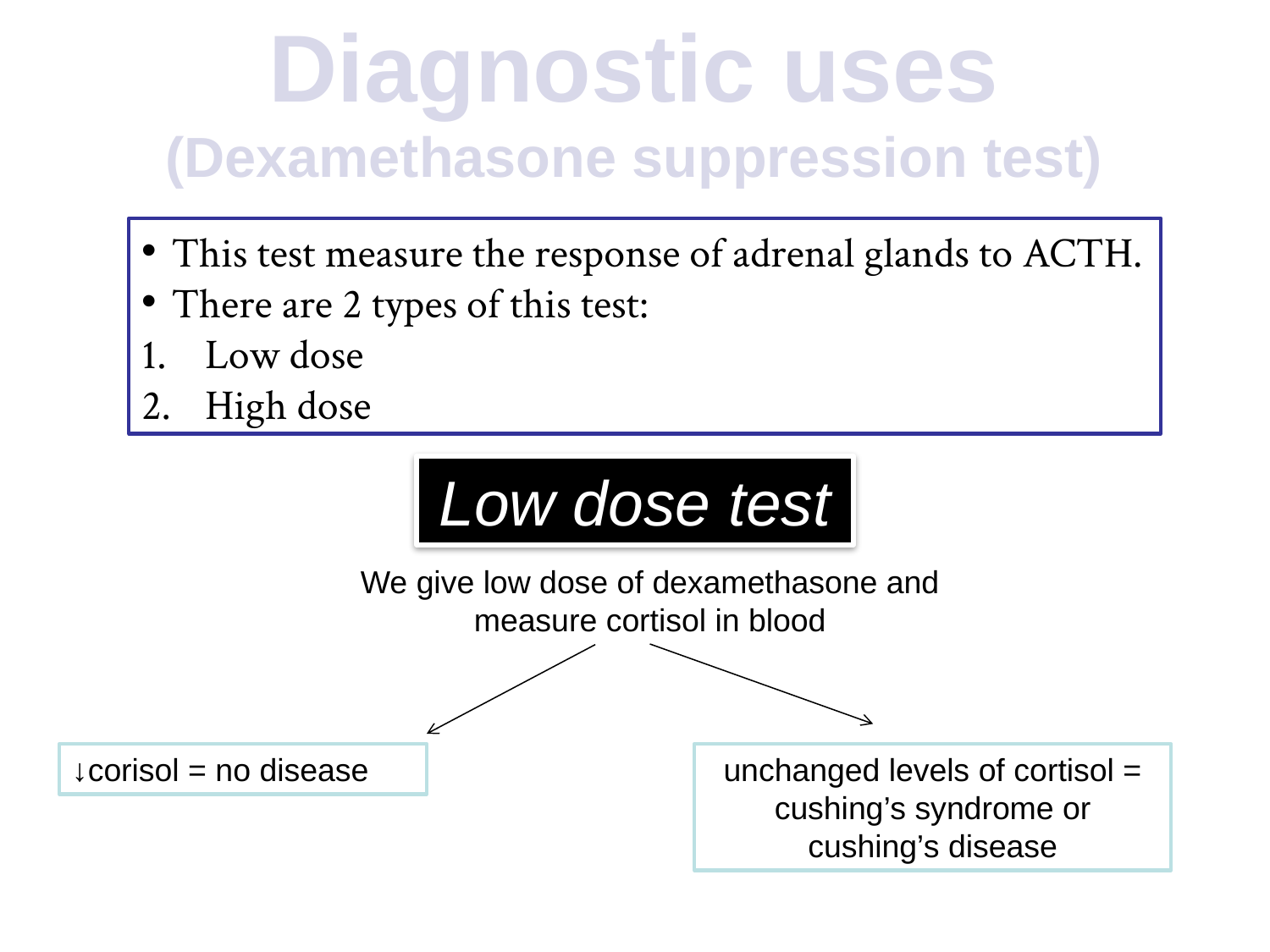

Diagnostic uses
(Dexamethasone suppression test)
This test measure the response of adrenal glands to ACTH.
There are 2 types of this test:
Low dose
High dose
Low dose test
We give low dose of dexamethasone and measure cortisol in blood
↓corisol = no disease
unchanged levels of cortisol = cushing’s syndrome or cushing’s disease